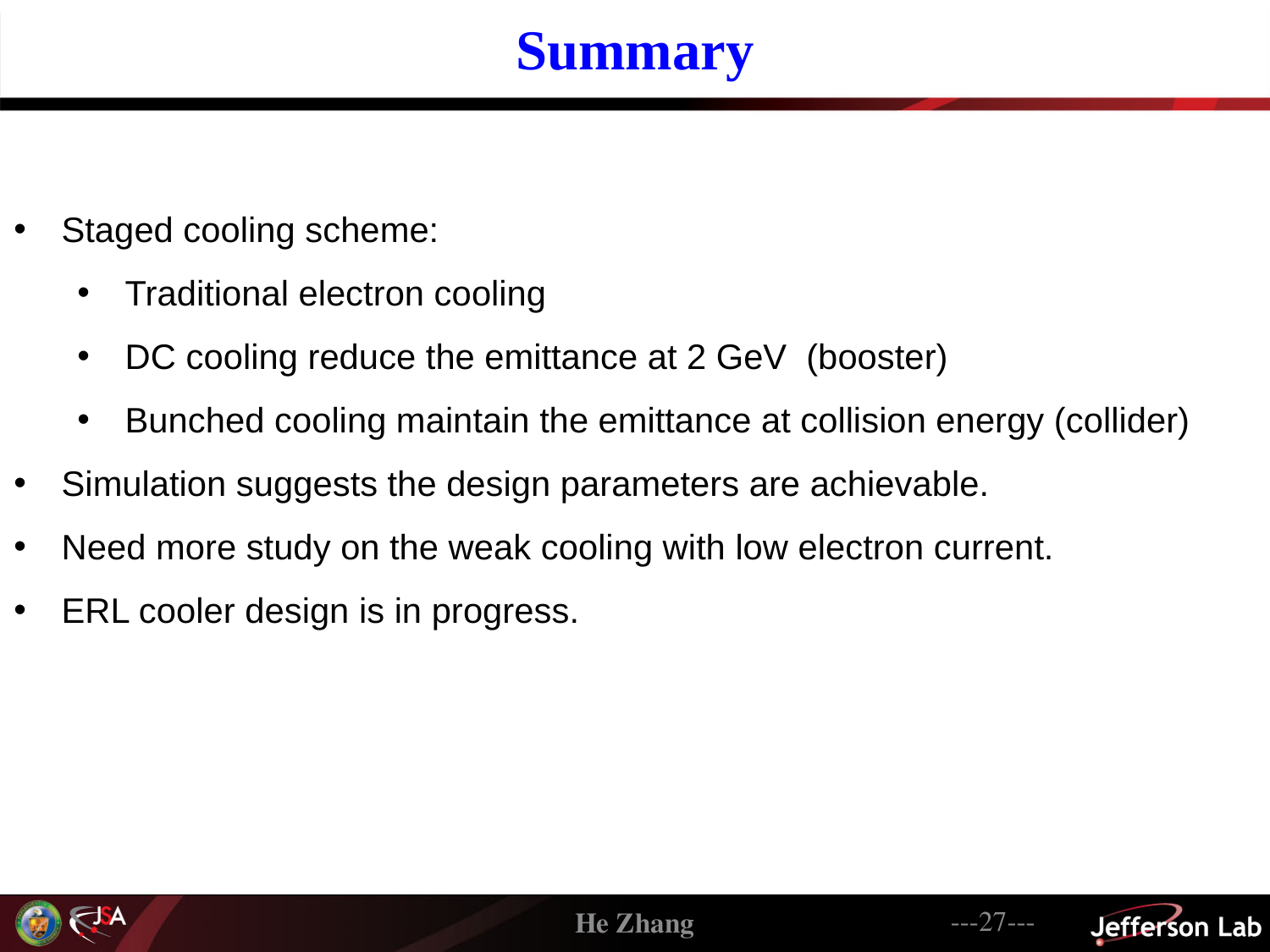

Summary
Staged cooling scheme:
Traditional electron cooling
DC cooling reduce the emittance at 2 GeV  (booster)
Bunched cooling maintain the emittance at collision energy (collider)
Simulation suggests the design parameters are achievable.
Need more study on the weak cooling with low electron current.
ERL cooler design is in progress.

He Zhang
---27---